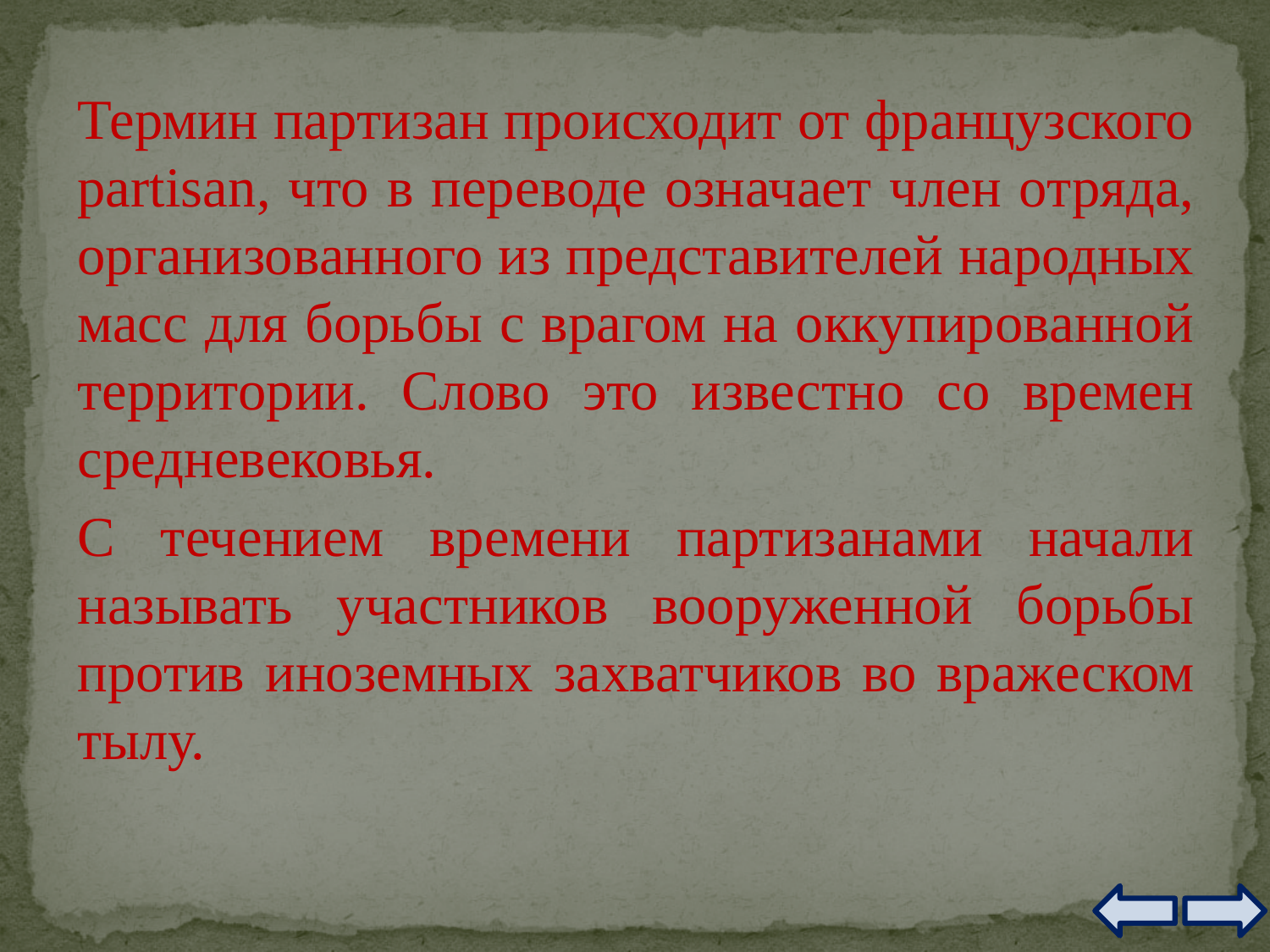

Термин партизан происходит от французского partisan, что в переводе означает член отряда, организованного из представителей народных масс для борьбы с врагом на оккупированной территории. Слово это известно со времен средневековья.
С течением времени партизанами начали называть участников вооруженной борьбы против иноземных захватчиков во вражеском тылу.